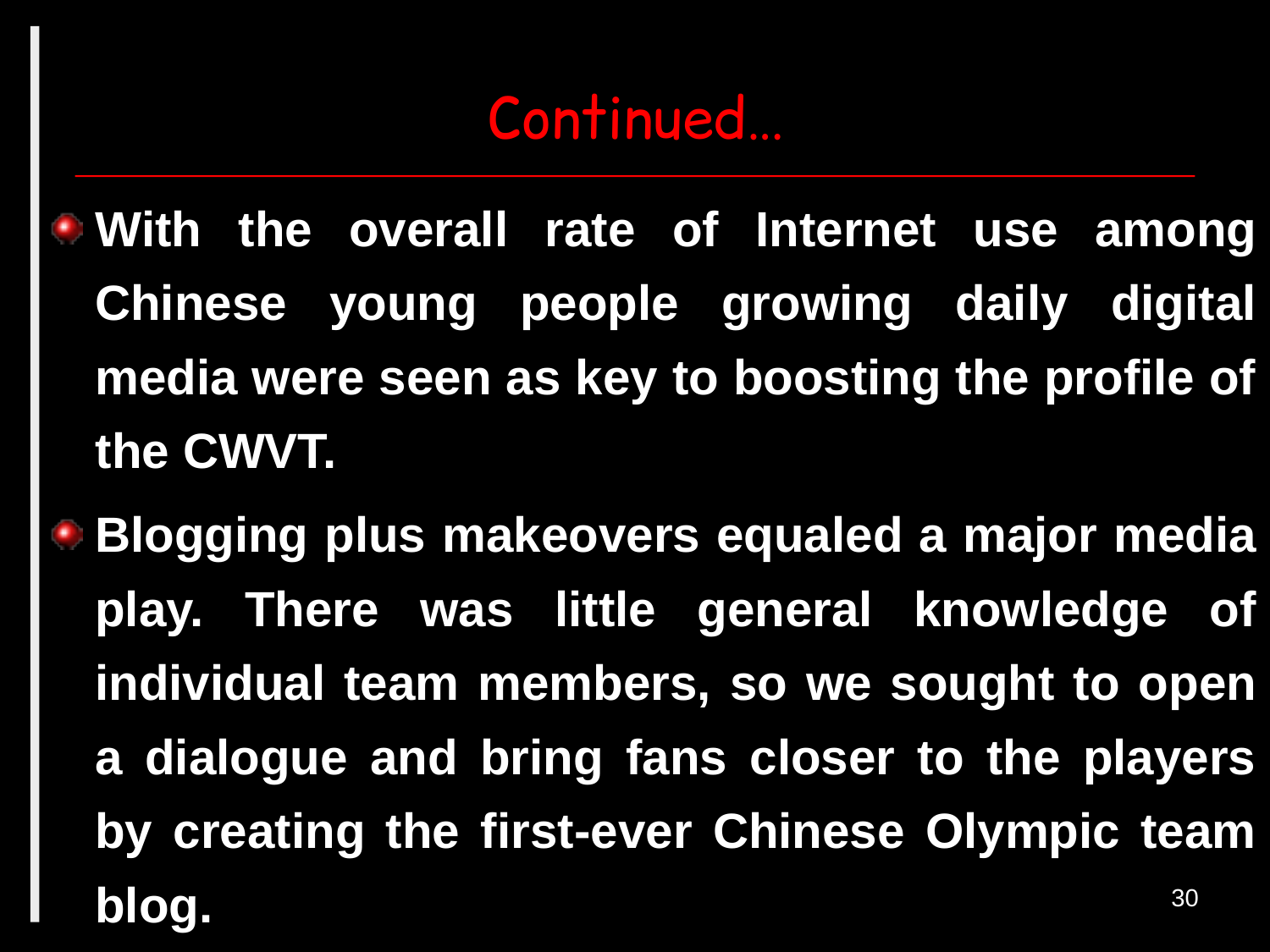

# Continued…
With the overall rate of Internet use among Chinese young people growing daily digital media were seen as key to boosting the profile of the CWVT.
Blogging plus makeovers equaled a major media play. There was little general knowledge of individual team members, so we sought to open a dialogue and bring fans closer to the players by creating the first-ever Chinese Olympic team blog.
30